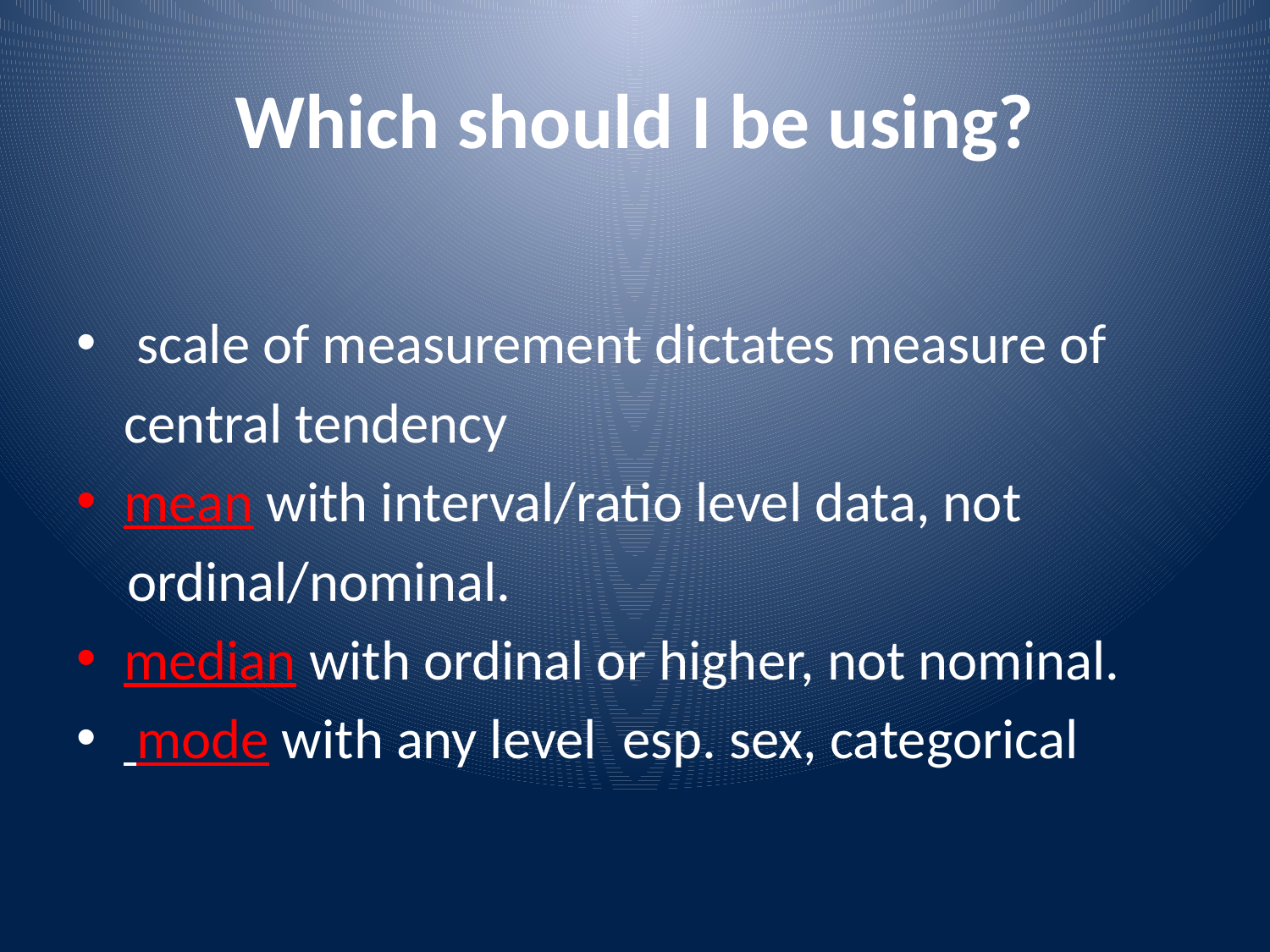

# Which should I be using?

 scale of measurement dictates measure of
	central tendency
mean with interval/ratio level data, not
    ordinal/nominal.
median with ordinal or higher, not nominal.
 mode with any level  esp. sex, categorical